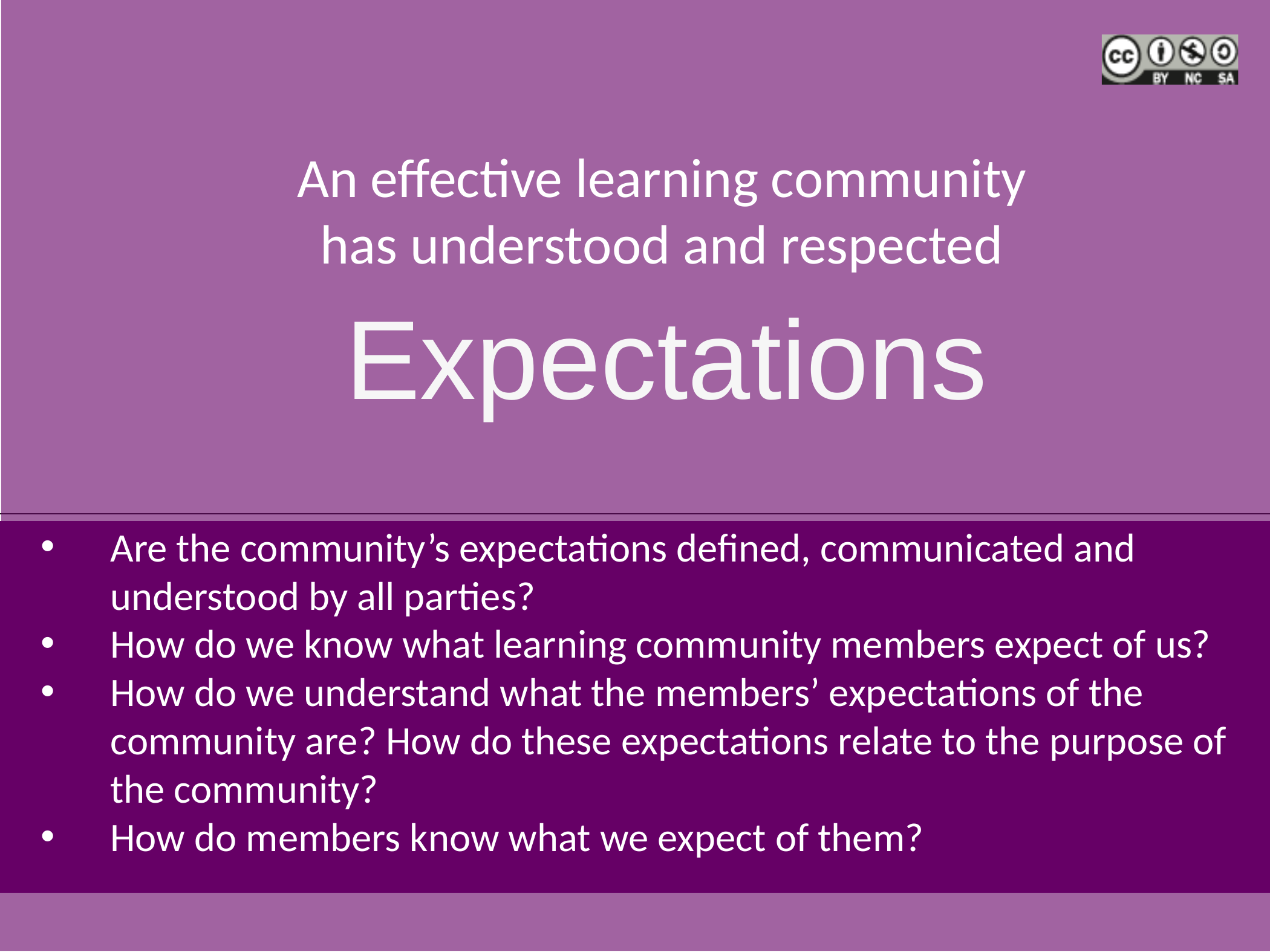

An effective learning community has understood and respected
Expectations

Are the community’s expectations defined, communicated and understood by all parties?
How do we know what learning community members expect of us?
How do we understand what the members’ expectations of the community are? How do these expectations relate to the purpose of the community?
How do members know what we expect of them?